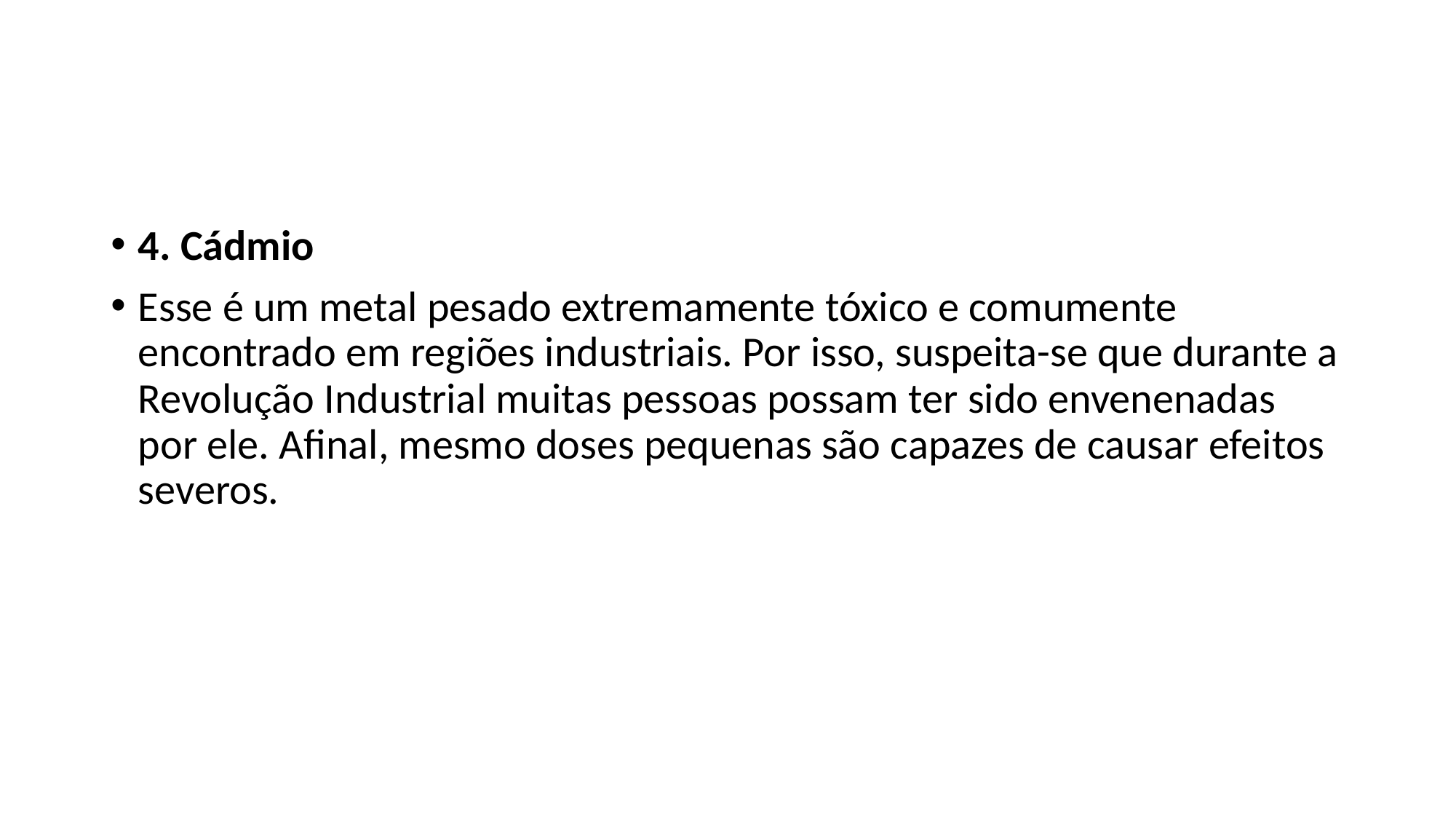

#
4. Cádmio
Esse é um metal pesado extremamente tóxico e comumente encontrado em regiões industriais. Por isso, suspeita-se que durante a Revolução Industrial muitas pessoas possam ter sido envenenadas por ele. Afinal, mesmo doses pequenas são capazes de causar efeitos severos.